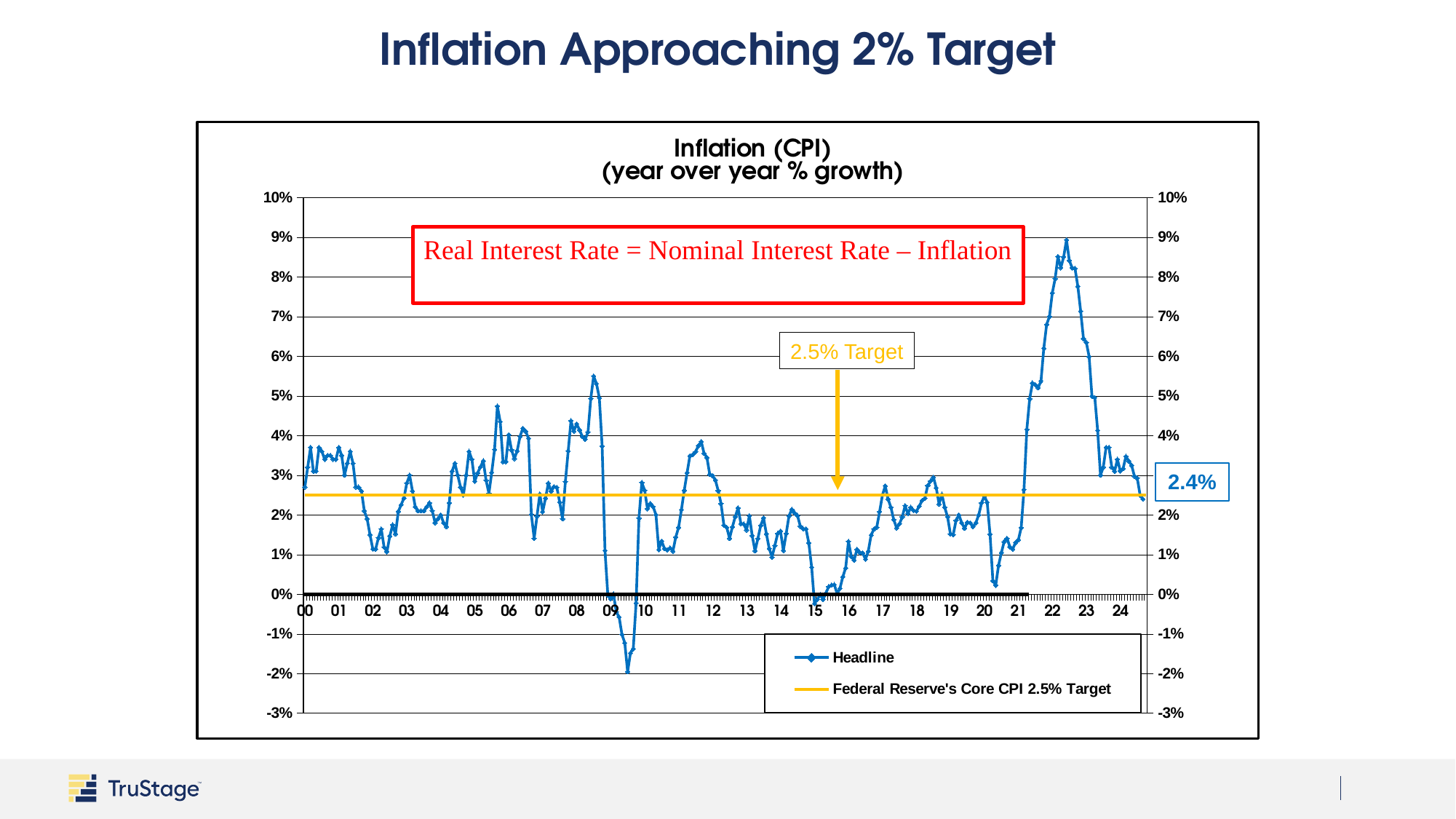

# Inflation Approaching 2% Target

### Chart: Inflation (CPI)
(year over year % growth)

| Category | Headline | Core (excludes food and energy) | Federal Reserve's Core CPI 2.5% Target |
|---|---|---|---|
| 00 | 0.027 | 0.0 | 0.025 |
|  | 0.032 | 0.0 | 0.025 |
|  | 0.037 | 0.0 | 0.025 |
|  | 0.031 | 0.0 | 0.025 |
|  | 0.031 | 0.0 | 0.025 |
|  | 0.037 | 0.0 | 0.025 |
|  | 0.036 | 0.0 | 0.025 |
|  | 0.034 | 0.0 | 0.025 |
|  | 0.035 | 0.0 | 0.025 |
|  | 0.035 | 0.0 | 0.025 |
|  | 0.034 | 0.0 | 0.025 |
|  | 0.034 | 0.0 | 0.025 |
| 01 | 0.037 | 0.0 | 0.025 |
|  | 0.035 | 0.0 | 0.025 |
|  | 0.03 | 0.0 | 0.025 |
|  | 0.033 | 0.0 | 0.025 |
|  | 0.036 | 0.0 | 0.025 |
|  | 0.033 | 0.0 | 0.025 |
|  | 0.027 | 0.0 | 0.025 |
|  | 0.027 | 0.0 | 0.025 |
|  | 0.026 | 0.0 | 0.025 |
|  | 0.021 | 0.0 | 0.025 |
|  | 0.019 | 0.0 | 0.025 |
|  | 0.015 | 0.0 | 0.025 |
| 02 | 0.011389522 | 0.0 | 0.025 |
|  | 0.011363636 | 0.0 | 0.025 |
|  | 0.014196479 | 0.0 | 0.025 |
|  | 0.016421291 | 0.0 | 0.025 |
|  | 0.011837655 | 0.0 | 0.025 |
|  | 0.010686164 | 0.0 | 0.025 |
|  | 0.014664411 | 0.0 | 0.025 |
|  | 0.017474634 | 0.0 | 0.025 |
|  | 0.015160022 | 0.0 | 0.025 |
|  | 0.020833333 | 0.0 | 0.025 |
|  | 0.022535211 | 0.0 | 0.025 |
|  | 0.024252679 | 0.0 | 0.025 |
| 03 | 0.028 | 0.0 | 0.025 |
|  | 0.03 | 0.0 | 0.025 |
|  | 0.026 | 0.0 | 0.025 |
|  | 0.022 | 0.0 | 0.025 |
|  | 0.021 | 0.0 | 0.025 |
|  | 0.021 | 0.0 | 0.025 |
|  | 0.021 | 0.0 | 0.025 |
|  | 0.022 | 0.0 | 0.025 |
|  | 0.023 | 0.0 | 0.025 |
|  | 0.021 | 0.0 | 0.025 |
|  | 0.018 | 0.0 | 0.025 |
|  | 0.019 | 0.0 | 0.025 |
| 04 | 0.02 | 0.0 | 0.025 |
|  | 0.018 | 0.0 | 0.025 |
|  | 0.017 | 0.0 | 0.025 |
|  | 0.023 | 0.0 | 0.025 |
|  | 0.031 | 0.0 | 0.025 |
|  | 0.033 | 0.0 | 0.025 |
|  | 0.03 | 0.0 | 0.025 |
|  | 0.027 | 0.0 | 0.025 |
|  | 0.025 | 0.0 | 0.025 |
|  | 0.03 | 0.0 | 0.025 |
|  | 0.036 | 0.0 | 0.025 |
|  | 0.034 | 0.0 | 0.025 |
| 05 | 0.028448739 | 0.0 | 0.025 |
|  | 0.030530262 | 0.0 | 0.025 |
|  | 0.032068413 | 0.0 | 0.025 |
|  | 0.03361793 | 0.0 | 0.025 |
|  | 0.02869288 | 0.0 | 0.025 |
|  | 0.02541027 | 0.0 | 0.025 |
|  | 0.030671602 | 0.0 | 0.025 |
|  | 0.036469345 | 0.0 | 0.025 |
|  | 0.047418335 | 0.0 | 0.025 |
|  | 0.043501048 | 0.0 | 0.025 |
|  | 0.033385498 | 0.0 | 0.025 |
|  | 0.033385498 | 0.0 | 0.025 |
| 06 | 0.040187891 | 0.0 | 0.025 |
|  | 0.036382536 | 0.0 | 0.025 |
|  | 0.034179182 | 0.0 | 0.025 |
|  | 0.036138358 | 0.0 | 0.025 |
|  | 0.039772727 | 0.0 | 0.025 |
|  | 0.041817243 | 0.0 | 0.025 |
|  | 0.041046691 | 0.0 | 0.025 |
|  | 0.039265681 | 0.0 | 0.025 |
|  | 0.020120724 | 0.0 | 0.025 |
|  | 0.014063285 | 0.0 | 0.025 |
|  | 0.019687027 | 0.0 | 0.025 |
|  | 0.025239778 | 0.0 | 0.025 |
| 07 | 0.020757652 | 0.0 | 0.025 |
|  | 0.024202608 | 0.0 | 0.025 |
|  | 0.027981973 | 0.0 | 0.025 |
|  | 0.025929248 | 0.0 | 0.025 |
|  | 0.027098857 | 0.0 | 0.025 |
|  | 0.026927651 | 0.0 | 0.025 |
|  | 0.023178906 | 0.0 | 0.025 |
|  | 0.018974485 | 0.0 | 0.025 |
|  | 0.028338264 | 0.0 | 0.025 |
|  | 0.036106984 | 0.0 | 0.025 |
|  | 0.043732673 | 0.0 | 0.025 |
|  | 0.041088134 | 0.0 | 0.025 |
| 08 | 0.042946957 | 0.0 | 0.025 |
|  | 0.041429593 | 0.0 | 0.025 |
|  | 0.039749036 | 0.0 | 0.025 |
|  | 0.03903761 | 0.0 | 0.025 |
|  | 0.040884138 | 0.0 | 0.025 |
|  | 0.049359661 | 0.0 | 0.025 |
|  | 0.054975121 | 0.0 | 0.025 |
|  | 0.053080172 | 0.0 | 0.025 |
|  | 0.049533199 | 0.0 | 0.025 |
|  | 0.037310579 | 0.0 | 0.025 |
|  | 0.010999175 | 0.0 | 0.025 |
|  | -0.00022228 | 0.0 | 0.025 |
| 09 | -0.00113586 | 0.0 | 0.025 |
|  | 8.46314e-05 | 0.0 | 0.025 |
|  | -0.004464788 | 0.0 | 0.025 |
|  | -0.005763244 | 0.0 | 0.025 |
|  | -0.010157615 | 0.0 | 0.025 |
|  | -0.012291746 | 0.0 | 0.025 |
|  | -0.01958761 | 0.0 | 0.025 |
|  | -0.014838356 | 0.0 | 0.025 |
|  | -0.013779429 | 0.0 | 0.025 |
|  | -0.002239683 | 0.0 | 0.025 |
|  | 0.019145872 | 0.0 | 0.025 |
|  | 0.028141231 | 0.0 | 0.025 |
| 10 | 0.026211114 | 0.0 | 0.025 |
|  | 0.021513364 | 0.0 | 0.025 |
|  | 0.022861714 | 0.0 | 0.025 |
|  | 0.022067708 | 0.0 | 0.025 |
|  | 0.020035489 | 0.0 | 0.025 |
|  | 0.011215606 | 0.0 | 0.025 |
|  | 0.013407785 | 0.0 | 0.025 |
|  | 0.011501775 | 0.0 | 0.025 |
|  | 0.011183122 | 0.0 | 0.025 |
|  | 0.011666951 | 0.0 | 0.025 |
|  | 0.010845448 | 0.0 | 0.025 |
|  | 0.01437793 | 0.0 | 0.025 |
| 11 | 0.016828515 | 0.0 | 0.025 |
|  | 0.021276596 | 0.0 | 0.025 |
|  | 0.026183213 | 0.0 | 0.025 |
|  | 0.030620553 | 0.0 | 0.025 |
|  | 0.034879654 | 0.0 | 0.025 |
|  | 0.035184324 | 0.0 | 0.025 |
|  | 0.035909101 | 0.0 | 0.025 |
|  | 0.03743983 | 0.0 | 0.025 |
|  | 0.038488146 | 0.0 | 0.025 |
|  | 0.035501176 | 0.0 | 0.025 |
|  | 0.034459675 | 0.0 | 0.025 |
|  | 0.030266882 | 0.0 | 0.025 |
| 12 | 0.029894008 | 0.0 | 0.025 |
|  | 0.028755678 | 0.0 | 0.025 |
|  | 0.026102473 | 0.0 | 0.025 |
|  | 0.022815317 | 0.0 | 0.025 |
|  | 0.017414584 | 0.0 | 0.025 |
|  | 0.016834118 | 0.0 | 0.025 |
|  | 0.01404052 | 0.0 | 0.025 |
|  | 0.016936333 | 0.0 | 0.025 |
|  | 0.01953449 | 0.0 | 0.025 |
|  | 0.021736159 | 0.0 | 0.025 |
|  | 0.017807067 | 0.0 | 0.025 |
|  | 0.017697946 | 0.0 | 0.025 |
| 13 | 0.016179383 | 0.0 | 0.025 |
|  | 0.019791051 | 0.0 | 0.025 |
|  | 0.014764098 | 0.0 | 0.025 |
|  | 0.010908837 | 0.0 | 0.025 |
|  | 0.014008786 | 0.0 | 0.025 |
|  | 0.017307743 | 0.0 | 0.025 |
|  | 0.019231442 | 0.0 | 0.025 |
|  | 0.015231981 | 0.0 | 0.025 |
|  | 0.011548913 | 0.0 | 0.025 |
|  | 0.009329381 | 0.0 | 0.025 |
|  | 0.01226633 | 0.0 | 0.025 |
|  | 0.01527913 | 0.0 | 0.025 |
| 14 | 0.015917457 | 0.0 | 0.025 |
|  | 0.010966354 | 0.0 | 0.025 |
|  | 0.015264053 | 0.0 | 0.025 |
|  | 0.019717532 | 0.0 | 0.025 |
|  | 0.021380232 | 0.0 | 0.025 |
|  | 0.02048731 | 0.0 | 0.025 |
|  | 0.019812859 | 0.0 | 0.025 |
|  | 0.017119869 | 0.0 | 0.025 |
|  | 0.016481801 | 0.0 | 0.025 |
|  | 0.016459815 | 0.0 | 0.025 |
|  | 0.012942343 | 0.0 | 0.025 |
|  | 0.00676191 | 0.0 | 0.025 |
| 15 | -0.0024 | 0.0 | 0.025 |
|  | -0.0013 | 0.0 | 0.025 |
|  | -0.0001 | 0.0 | 0.025 |
|  | -0.0013 | 0.0 | 0.025 |
|  | 0.0002 | 0.0 | 0.025 |
|  | 0.0019 | 0.0 | 0.025 |
|  | 0.0023 | 0.0 | 0.025 |
|  | 0.0024 | 0.0 | 0.025 |
|  | 0.0001 | 0.0 | 0.025 |
|  | 0.0015 | 0.0 | 0.025 |
|  | 0.0044 | 0.0 | 0.025 |
|  | 0.0066 | 0.0 | 0.025 |
| 16 | 0.0133 | 0.0 | 0.025 |
|  | 0.0095 | 0.0 | 0.025 |
|  | 0.0086 | 0.0 | 0.025 |
|  | 0.0113 | 0.0 | 0.025 |
|  | 0.0105 | 0.0 | 0.025 |
|  | 0.0104 | 0.0 | 0.025 |
|  | 0.0088 | 0.0 | 0.025 |
|  | 0.0108 | 0.0 | 0.025 |
|  | 0.0149 | 0.0 | 0.025 |
|  | 0.0164 | 0.0 | 0.025 |
|  | 0.0169 | 0.0 | 0.025 |
|  | 0.0208 | 0.0 | 0.025 |
| 17 | 0.025 | 0.0 | 0.025 |
|  | 0.0273 | 0.0 | 0.025 |
|  | 0.024 | 0.0 | 0.025 |
|  | 0.0219 | 0.0 | 0.025 |
|  | 0.0188 | 0.0 | 0.025 |
|  | 0.0167 | 0.0 | 0.025 |
|  | 0.0177 | 0.0 | 0.025 |
|  | 0.0195 | 0.0 | 0.025 |
|  | 0.0223 | 0.0 | 0.025 |
|  | 0.0203 | 0.0 | 0.025 |
|  | 0.0219 | 0.0 | 0.025 |
|  | 0.0211 | 0.0 | 0.025 |
| 18 | 0.0209 | 0.0 | 0.025 |
|  | 0.0222 | 0.0 | 0.025 |
|  | 0.0236 | 0.0 | 0.025 |
|  | 0.0242 | 0.0 | 0.025 |
|  | 0.0274 | 0.0 | 0.025 |
|  | 0.0285 | 0.0 | 0.025 |
|  | 0.0295 | 0.0 | 0.025 |
|  | 0.0268 | 0.0 | 0.025 |
|  | 0.0227 | 0.0 | 0.025 |
|  | 0.0252 | 0.0 | 0.025 |
|  | 0.0219 | 0.0 | 0.025 |
|  | 0.0195 | 0.0 | 0.025 |
| 19 | 0.0152 | 0.0 | 0.025 |
|  | 0.015 | 0.0 | 0.025 |
|  | 0.0186 | 0.0 | 0.025 |
|  | 0.02 | 0.0 | 0.025 |
|  | 0.018 | 0.0 | 0.025 |
|  | 0.0166 | 0.0 | 0.025 |
|  | 0.0181 | 0.0 | 0.025 |
|  | 0.018 | 0.0 | 0.025 |
|  | 0.017 | 0.0 | 0.025 |
|  | 0.018 | 0.0 | 0.025 |
|  | 0.02 | 0.0 | 0.025 |
|  | 0.023 | 0.0 | 0.025 |
| 20 | 0.0247424 | 0.0 | 0.025 |
|  | 0.0231451 | 0.0 | 0.025 |
|  | 0.015117199999999999 | 0.0 | 0.025 |
|  | 0.0033917 | 0.0 | 0.025 |
|  | 0.002236 | 0.0 | 0.025 |
|  | 0.007278099999999999 | 0.0 | 0.025 |
|  | 0.0104679 | 0.0 | 0.025 |
|  | 0.0132478 | 0.0 | 0.025 |
|  | 0.0140996 | 0.0 | 0.025 |
|  | 0.011947000000000001 | 0.0 | 0.025 |
|  | 0.011388100000000002 | 0.0 | 0.025 |
|  | 0.013001400000000001 | 0.0 | 0.025 |
| 21 | 0.0137 | 0.0 | 0.025 |
|  | 0.0167566 | 0.0 | 0.025 |
|  | 0.0263732 | 0.0 | 0.025 |
|  | 0.0415314 | 0.0 | 0.025 |
|  | 0.0492651 | None | 0.025 |
|  | 0.0532451 | None | 0.025 |
|  | 0.0528259 | None | 0.025 |
|  | 0.0520248 | None | 0.025 |
|  | 0.053773 | None | 0.025 |
|  | 0.062 | None | 0.025 |
|  | 0.068 | None | 0.025 |
|  | 0.07 | None | 0.025 |
| 22 | 0.0759528 | None | 0.025 |
|  | 0.0795485 | None | 0.025 |
|  | 0.0851522 | None | 0.025 |
|  | 0.0822777 | None | 0.025 |
|  | 0.0850233 | None | 0.025 |
|  | 0.0893299 | None | 0.025 |
|  | 0.0841318 | None | 0.025 |
|  | 0.0822736 | None | 0.025 |
|  | 0.0821485 | None | 0.025 |
|  | 0.0776249 | None | 0.025 |
|  | 0.0713535 | None | 0.025 |
|  | 0.0644494 | None | 0.025 |
| 23 | 0.0635 | None | 0.025 |
|  | 0.0599 | None | 0.025 |
|  | 0.0499 | None | 0.025 |
|  | 0.0495719 | None | 0.025 |
|  | 0.0412884 | None | 0.025 |
|  | 0.03 | None | 0.025 |
|  | 0.032 | None | 0.025 |
|  | 0.037 | None | 0.025 |
|  | 0.037 | None | 0.025 |
|  | 0.032 | None | 0.025 |
|  | 0.031 | None | 0.025 |
|  | 0.034 | None | 0.025 |
| 24 | 0.0310598 | None | 0.025 |
Real Interest Rate = Nominal Interest Rate – Inflation

2.5% Target
2.4%